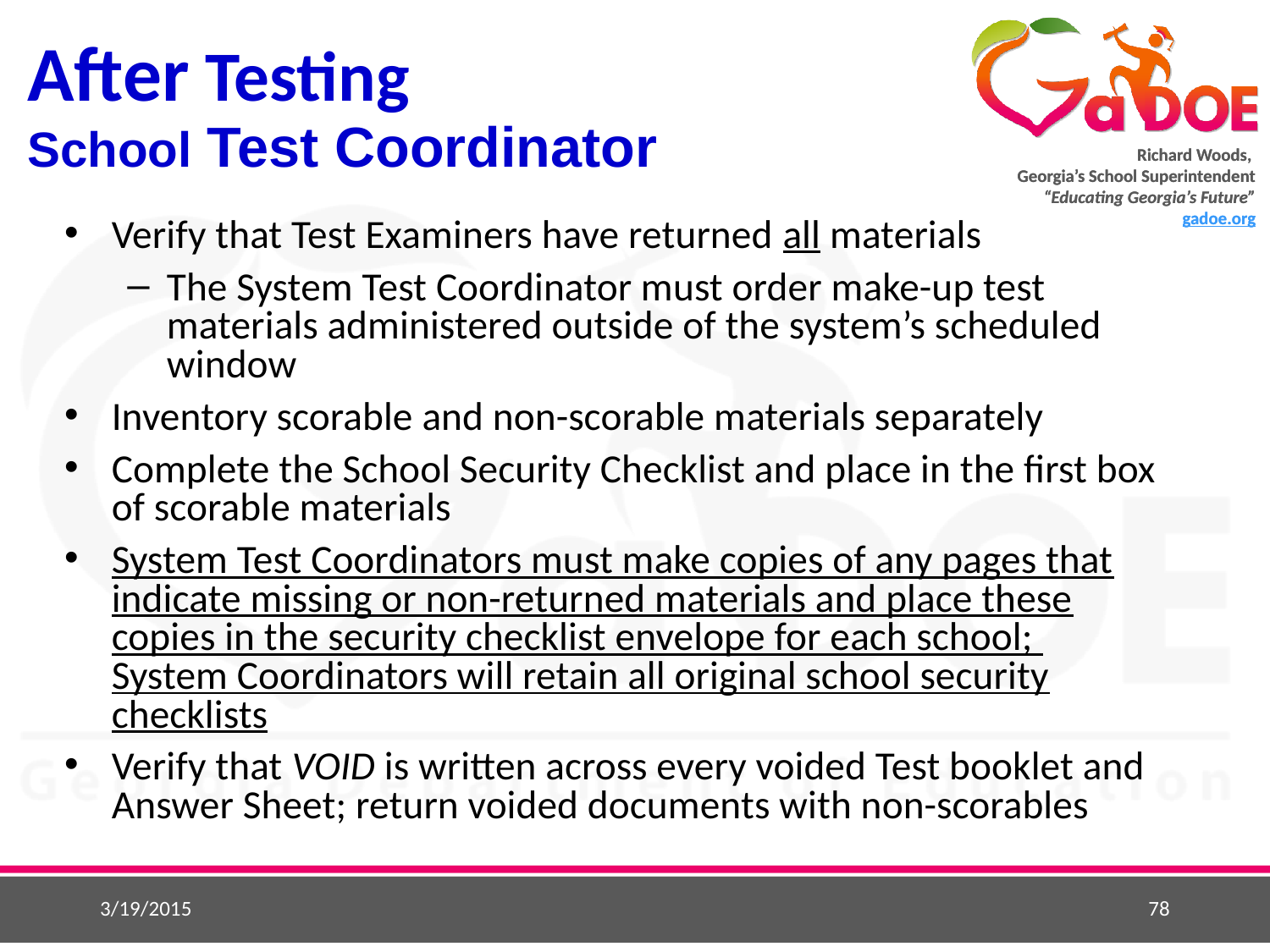

# After Testing School Test Coordinator
Verify that Test Examiners have returned all materials
The System Test Coordinator must order make-up test materials administered outside of the system’s scheduled window
Inventory scorable and non-scorable materials separately
Complete the School Security Checklist and place in the first box of scorable materials
System Test Coordinators must make copies of any pages that indicate missing or non-returned materials and place these copies in the security checklist envelope for each school;  System Coordinators will retain all original school security checklists
Verify that VOID is written across every voided Test booklet and Answer Sheet; return voided documents with non-scorables

3/19/2015
78